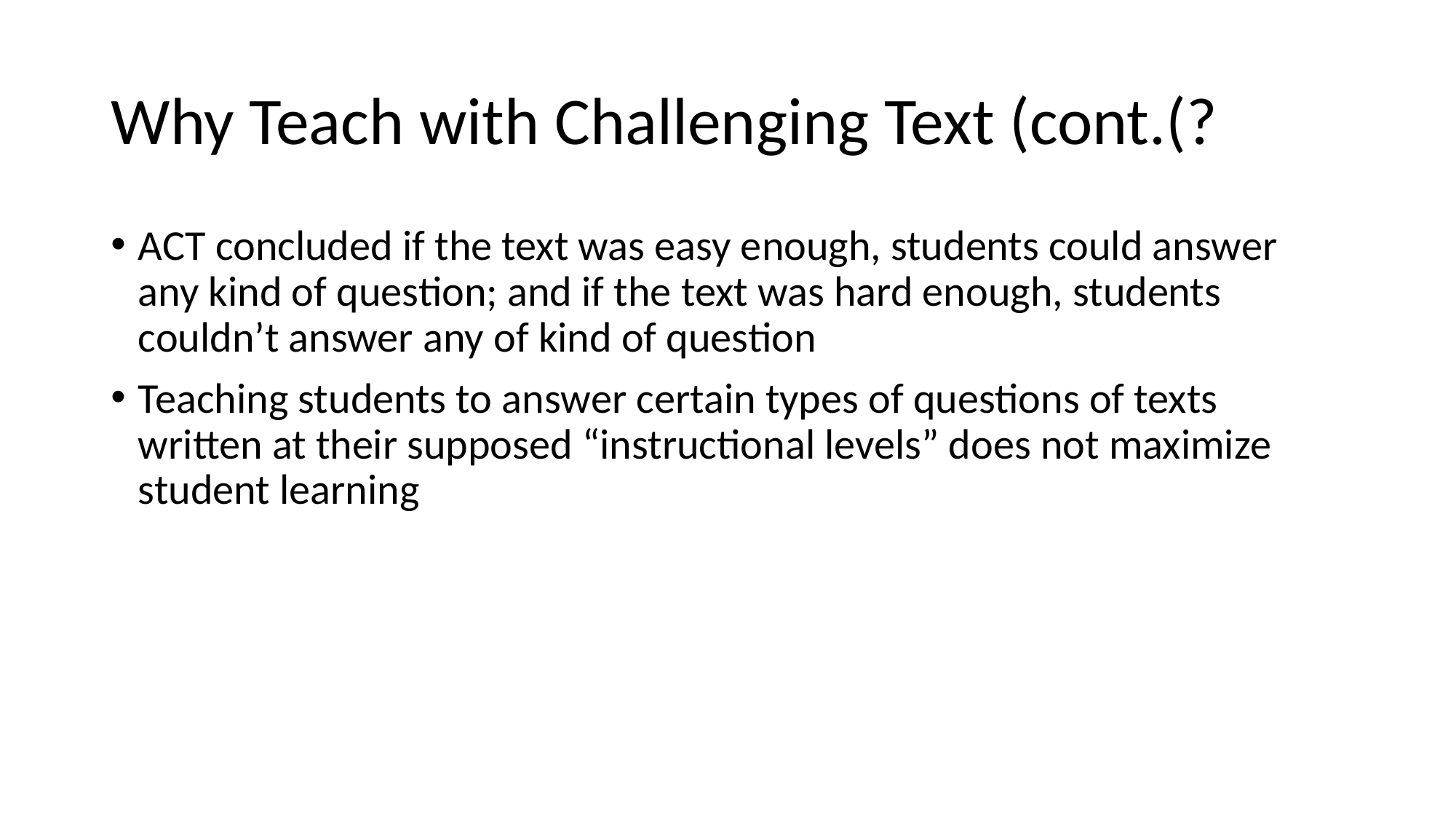

# Why Teach with Challenging Text (cont.(?
ACT concluded if the text was easy enough, students could answer any kind of question; and if the text was hard enough, students couldn’t answer any of kind of question
Teaching students to answer certain types of questions of texts written at their supposed “instructional levels” does not maximize student learning